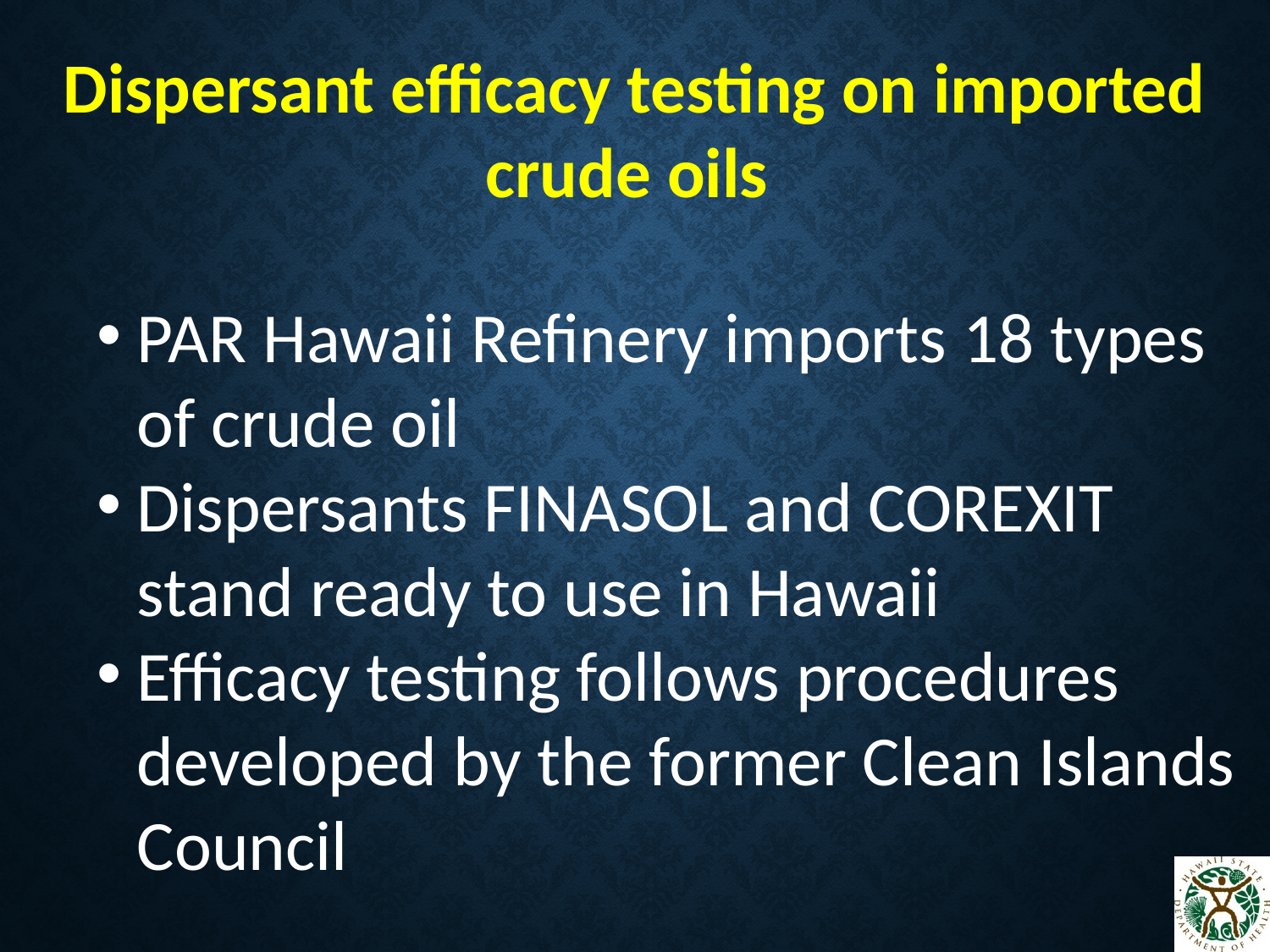

Dispersant efficacy testing on imported crude oils
PAR Hawaii Refinery imports 18 types of crude oil
Dispersants FINASOL and COREXIT stand ready to use in Hawaii
Efficacy testing follows procedures developed by the former Clean Islands Council